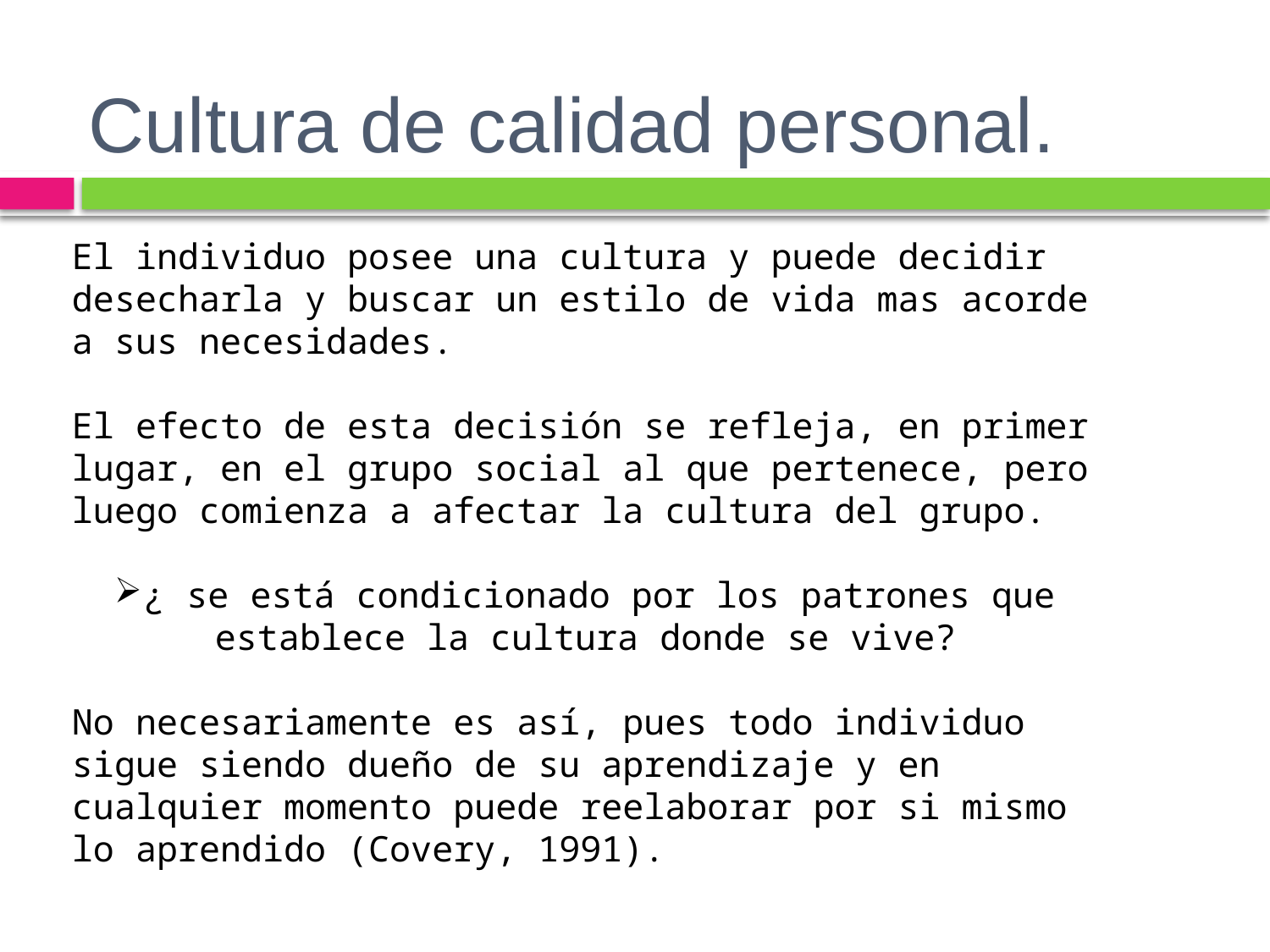

# Cultura de calidad personal.
El individuo posee una cultura y puede decidir desecharla y buscar un estilo de vida mas acorde a sus necesidades.

El efecto de esta decisión se refleja, en primer lugar, en el grupo social al que pertenece, pero luego comienza a afectar la cultura del grupo.

¿ se está condicionado por los patrones que establece la cultura donde se vive?

No necesariamente es así, pues todo individuo sigue siendo dueño de su aprendizaje y en cualquier momento puede reelaborar por si mismo lo aprendido (Covery, 1991).